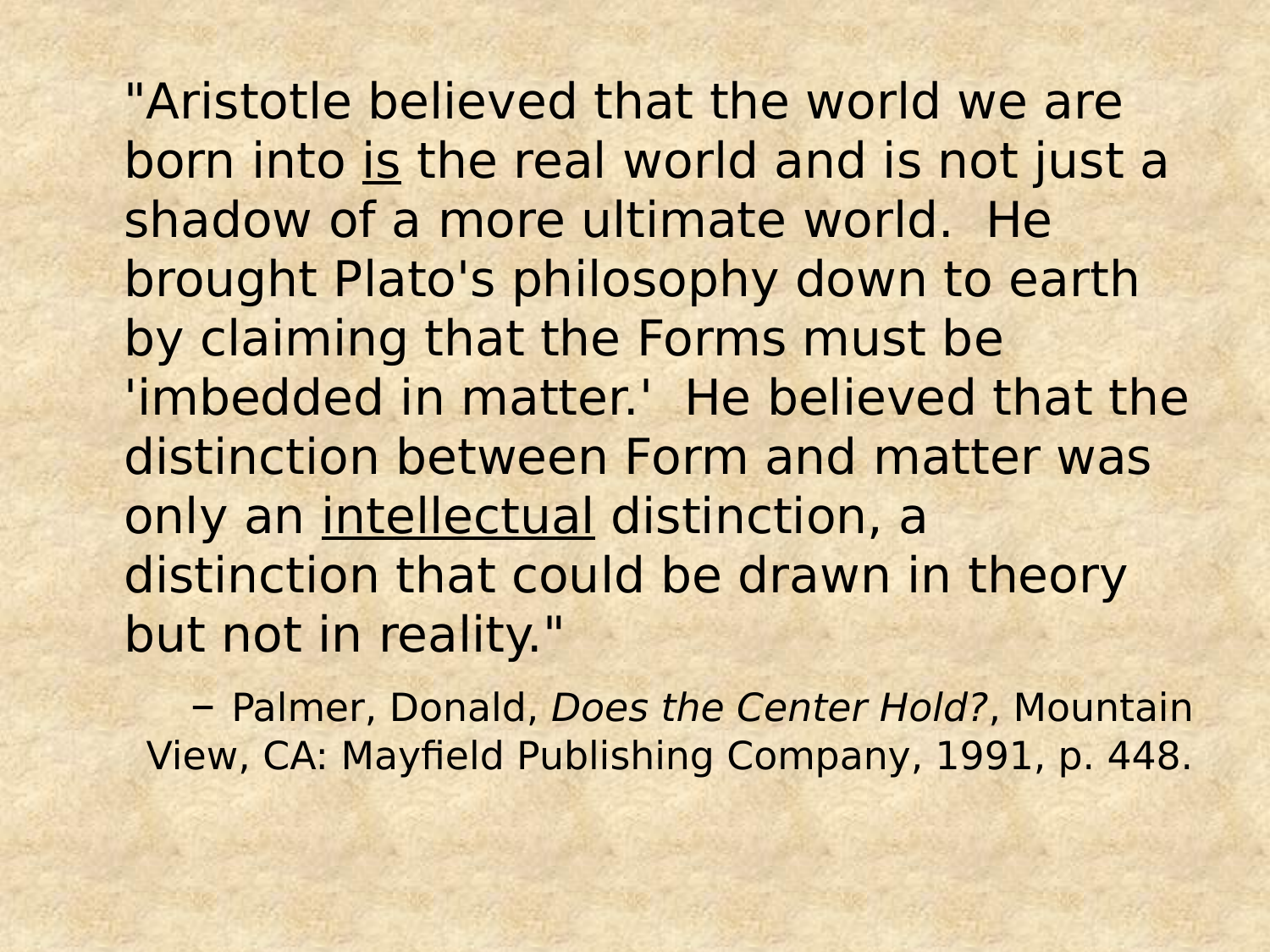

"Aristotle believed that the world we are born into is the real world and is not just a shadow of a more ultimate world.  He brought Plato's philosophy down to earth by claiming that the Forms must be 'imbedded in matter.'  He believed that the distinction between Form and matter was only an intellectual distinction, a distinction that could be drawn in theory but not in reality."
– Palmer, Donald, Does the Center Hold?, Mountain View, CA: Mayfield Publishing Company, 1991, p. 448.